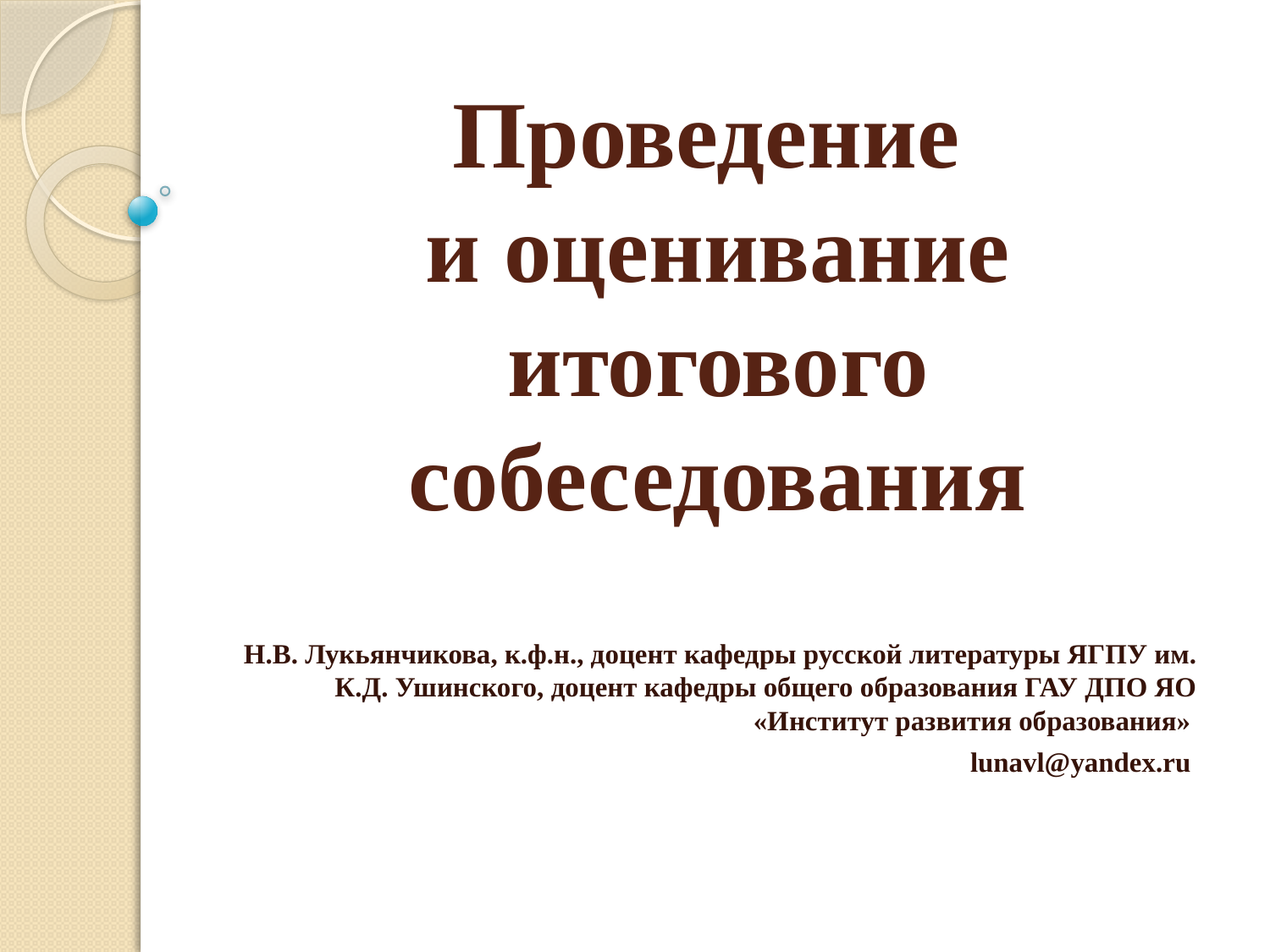

# Проведение и оценивание итогового собеседования
Н.В. Лукьянчикова, к.ф.н., доцент кафедры русской литературы ЯГПУ им. К.Д. Ушинского, доцент кафедры общего образования ГАУ ДПО ЯО «Институт развития образования»
lunavl@yandex.ru